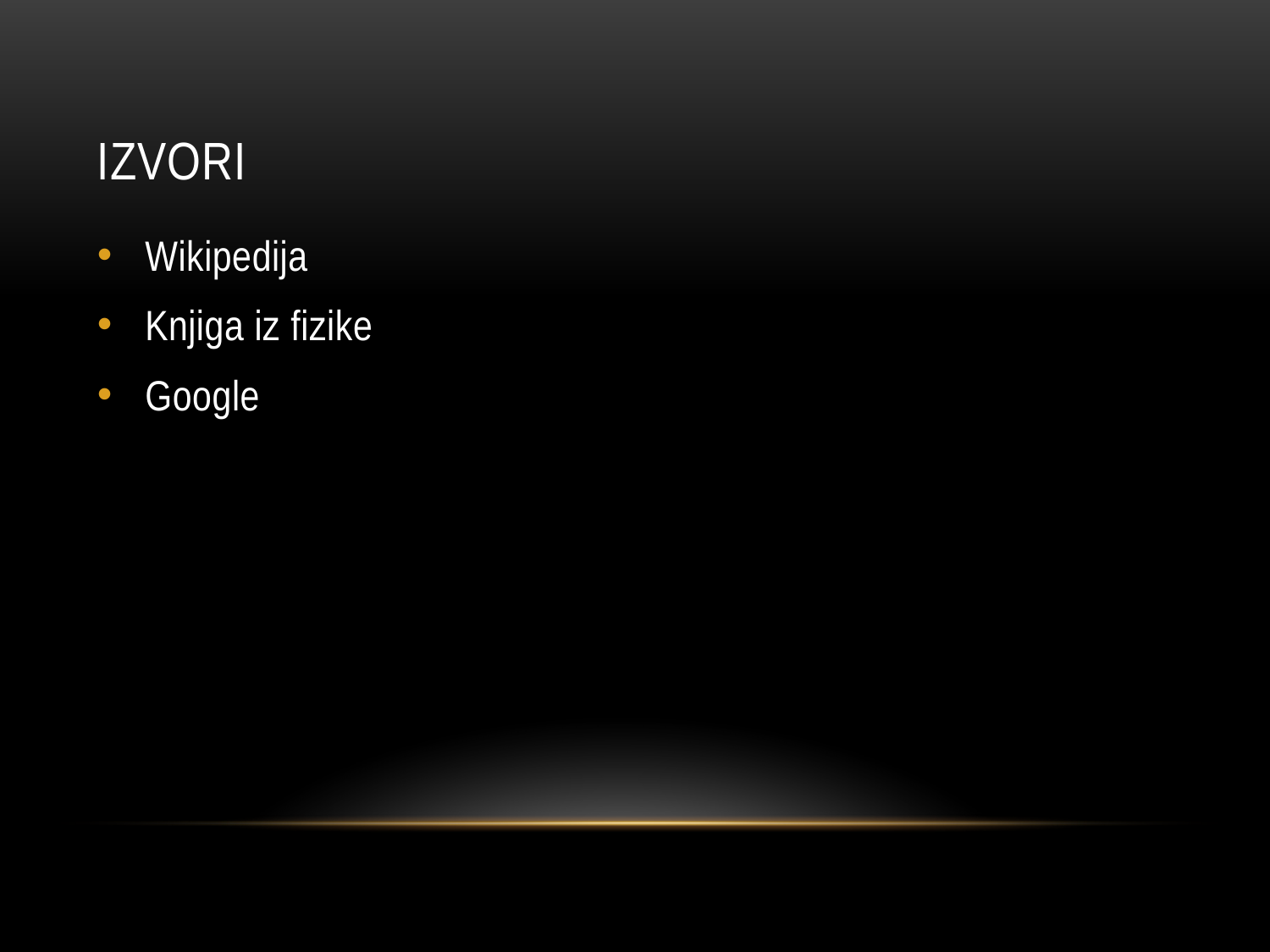

# izvori
Wikipedija
Knjiga iz fizike
Google